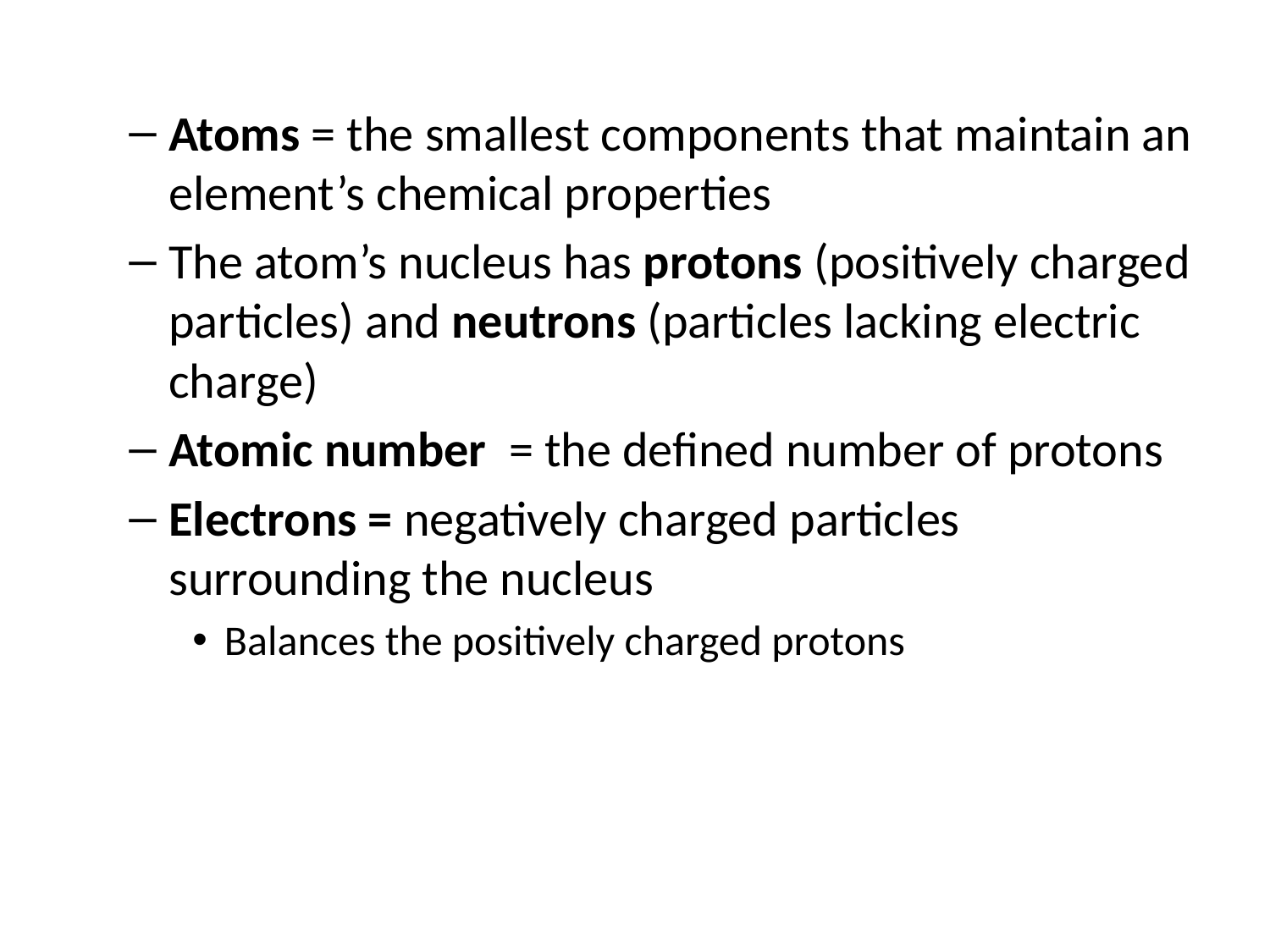

Atoms = the smallest components that maintain an element’s chemical properties
The atom’s nucleus has protons (positively charged particles) and neutrons (particles lacking electric charge)
Atomic number  = the defined number of protons
Electrons = negatively charged particles surrounding the nucleus
Balances the positively charged protons